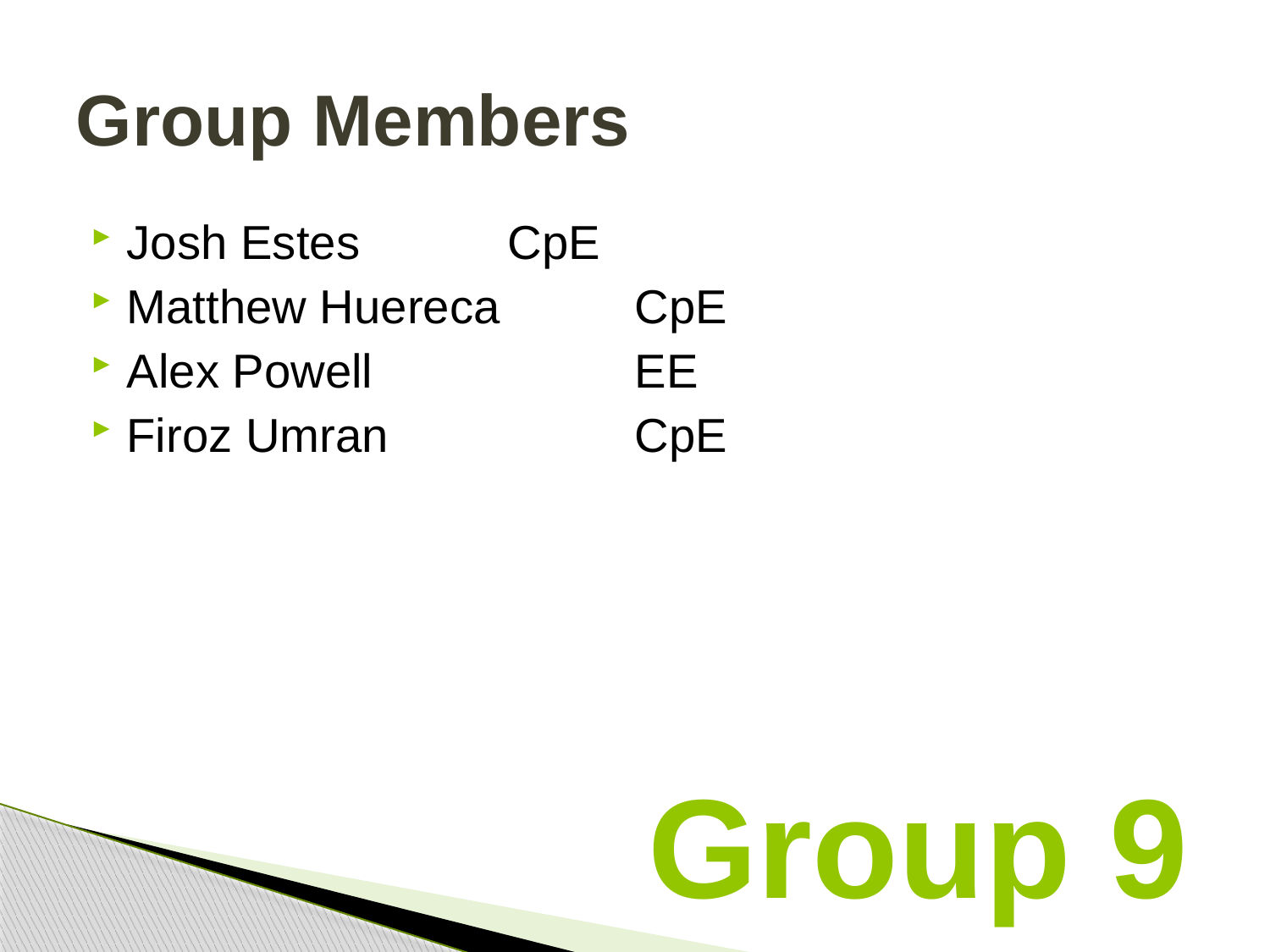

# Group Members
Josh Estes		CpE
Matthew Huereca 	CpE
Alex Powell 		EE
Firoz Umran 		CpE
Group 9